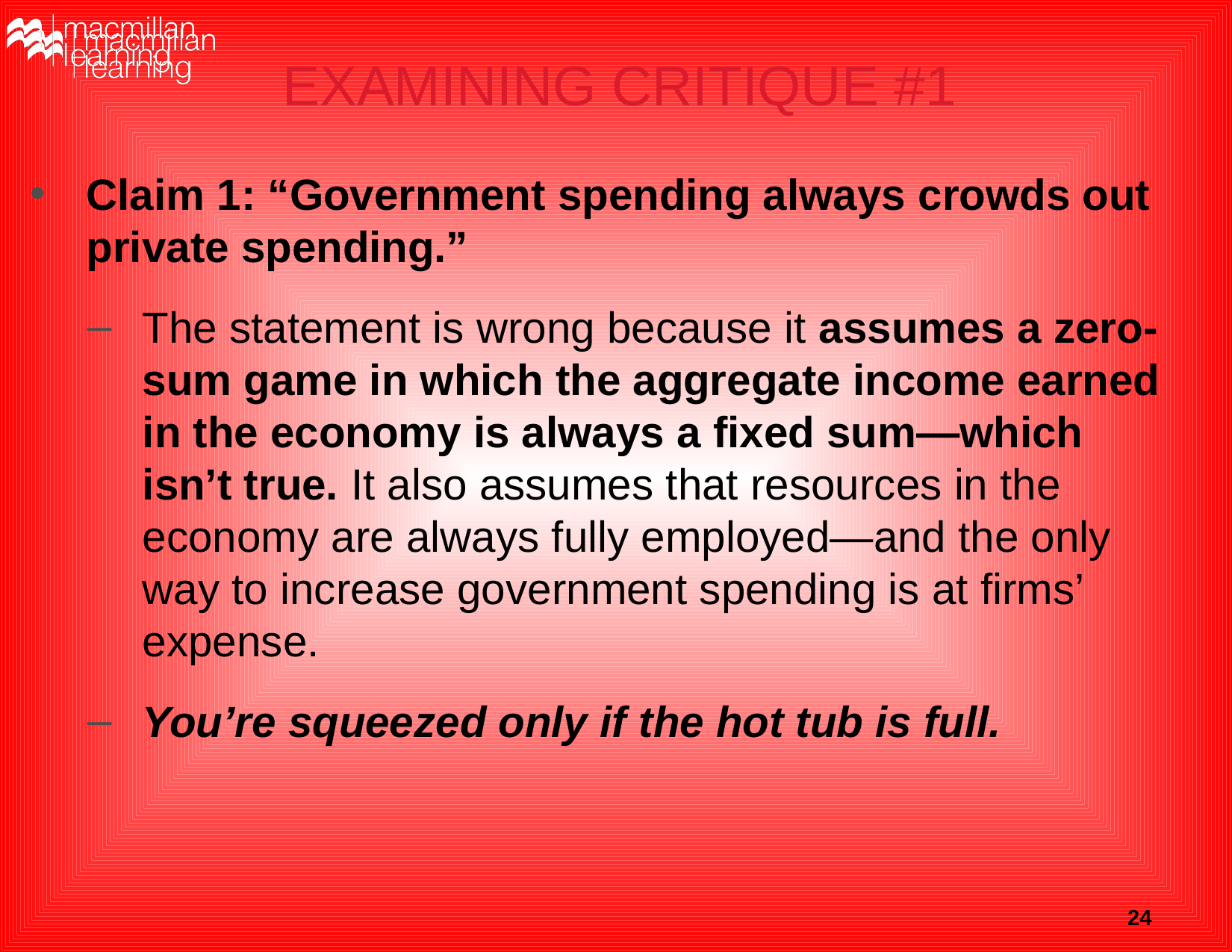

# EXAMINING CRITIQUE #1
Claim 1: “Government spending always crowds out private spending.”
The statement is wrong because it assumes a zero-sum game in which the aggregate income earned in the economy is always a fixed sum—which isn’t true. It also assumes that resources in the economy are always fully employed—and the only way to increase government spending is at firms’ expense.
You’re squeezed only if the hot tub is full.